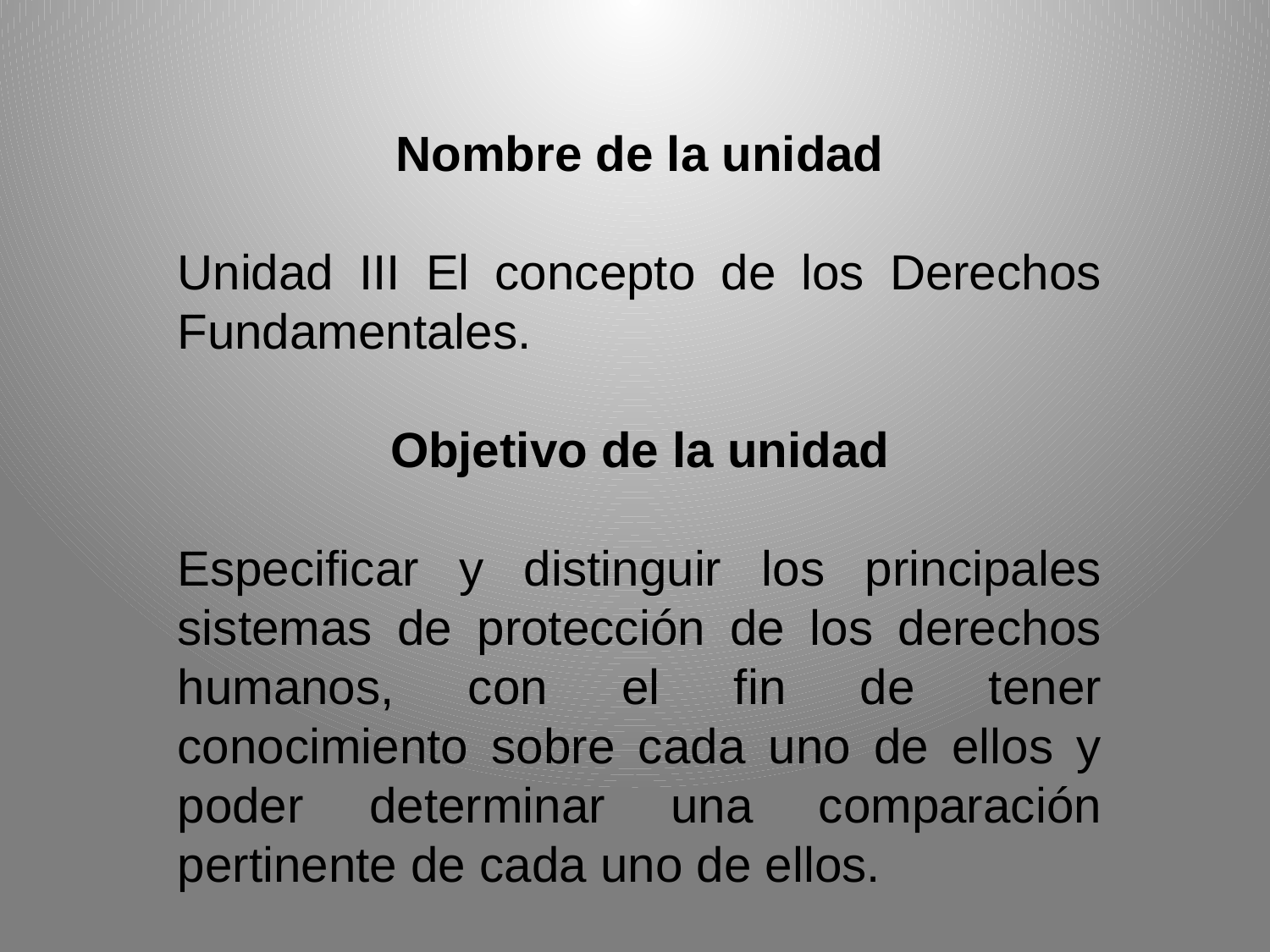

Nombre de la unidad

Unidad III El concepto de los Derechos Fundamentales.

Objetivo de la unidad

Especificar y distinguir los principales sistemas de protección de los derechos humanos, con el fin de tener conocimiento sobre cada uno de ellos y poder determinar una comparación pertinente de cada uno de ellos.